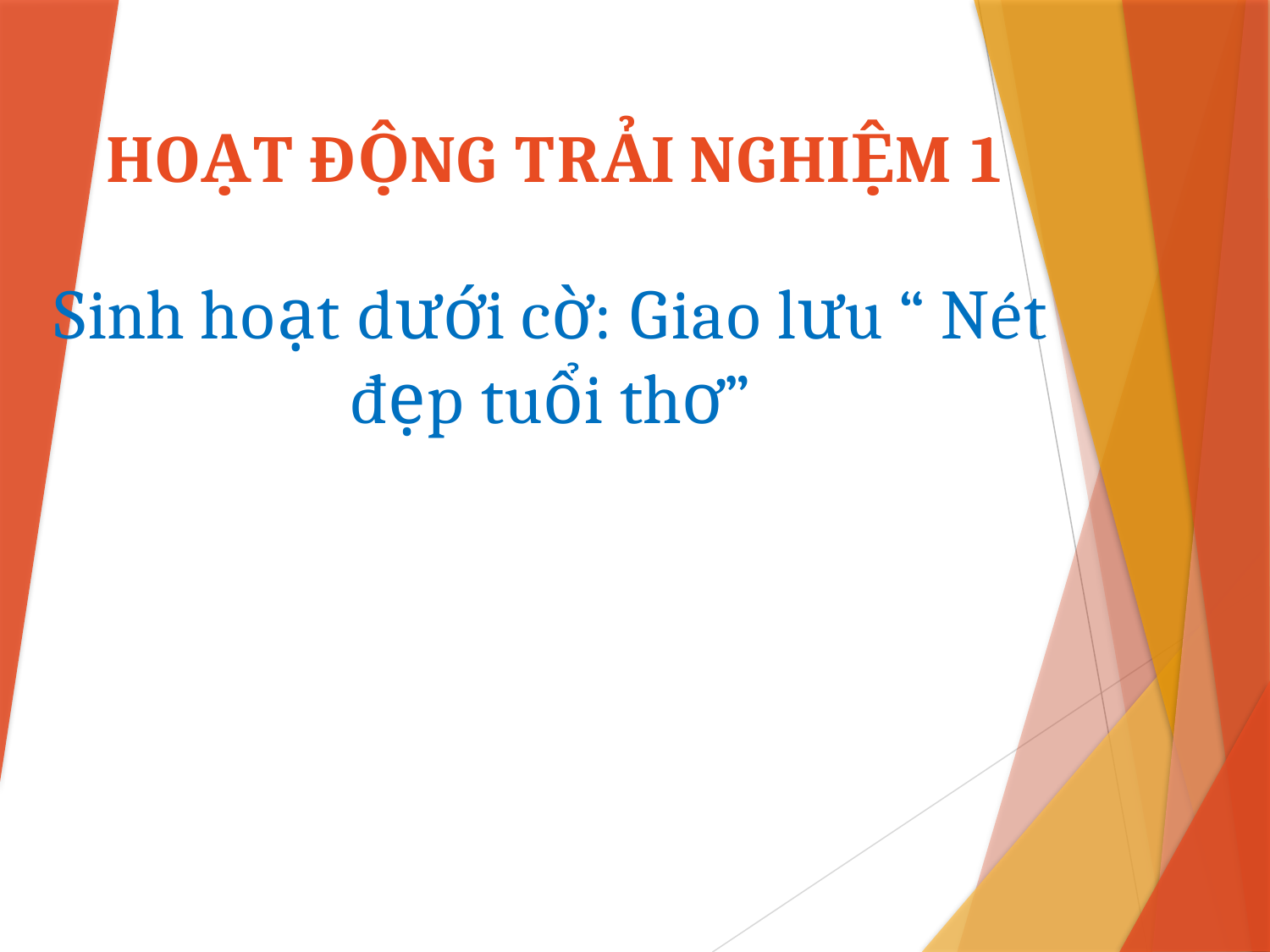

# HOẠT ĐỘNG TRẢI NGHIỆM 1
Sinh hoạt dưới cờ: Giao lưu “ Nét đẹp tuổi thơ”